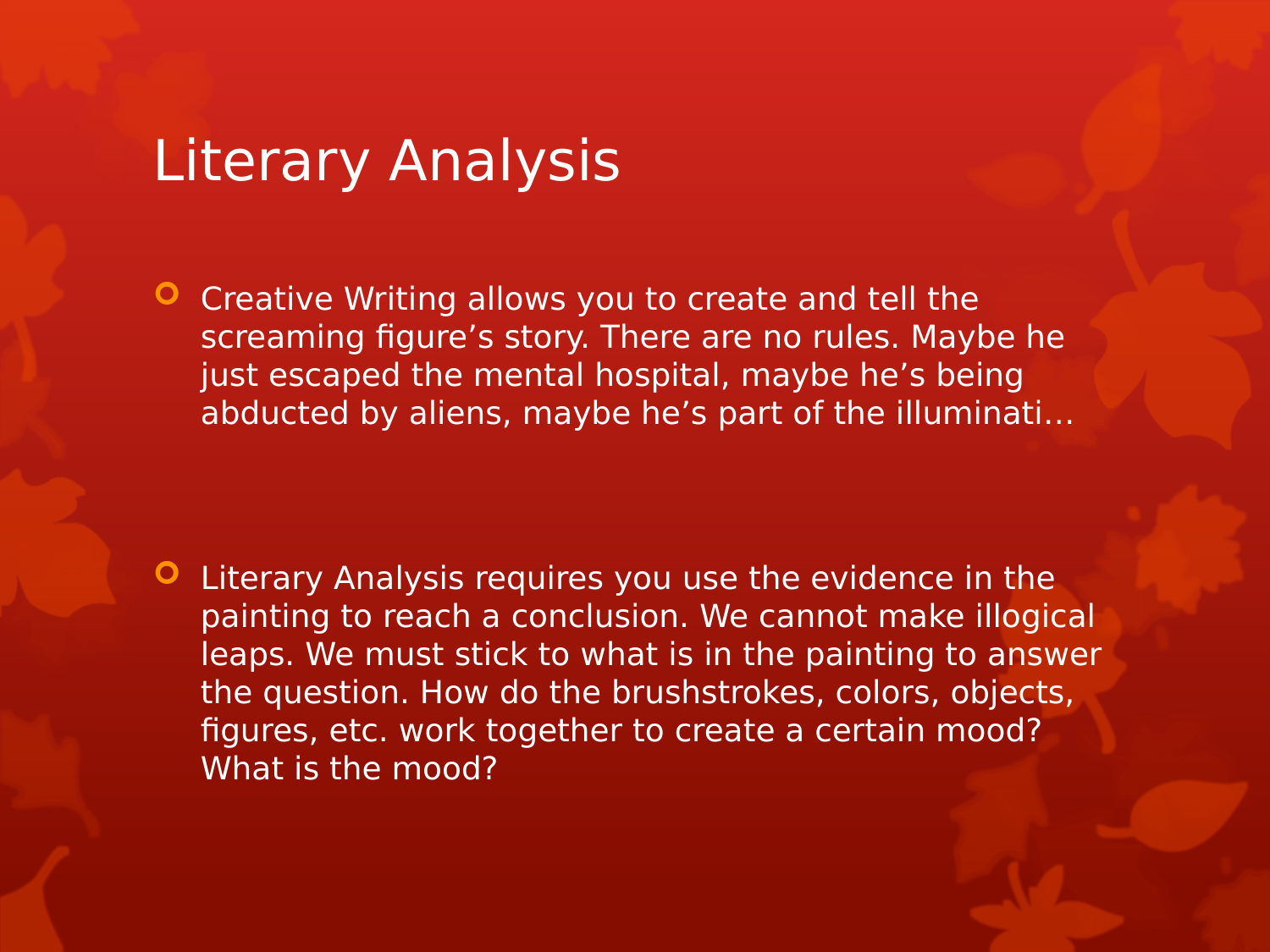

# Literary Analysis
Creative Writing allows you to create and tell the screaming figure’s story. There are no rules. Maybe he just escaped the mental hospital, maybe he’s being abducted by aliens, maybe he’s part of the illuminati…

Literary Analysis requires you use the evidence in the painting to reach a conclusion. We cannot make illogical leaps. We must stick to what is in the painting to answer the question. How do the brushstrokes, colors, objects, figures, etc. work together to create a certain mood? What is the mood?